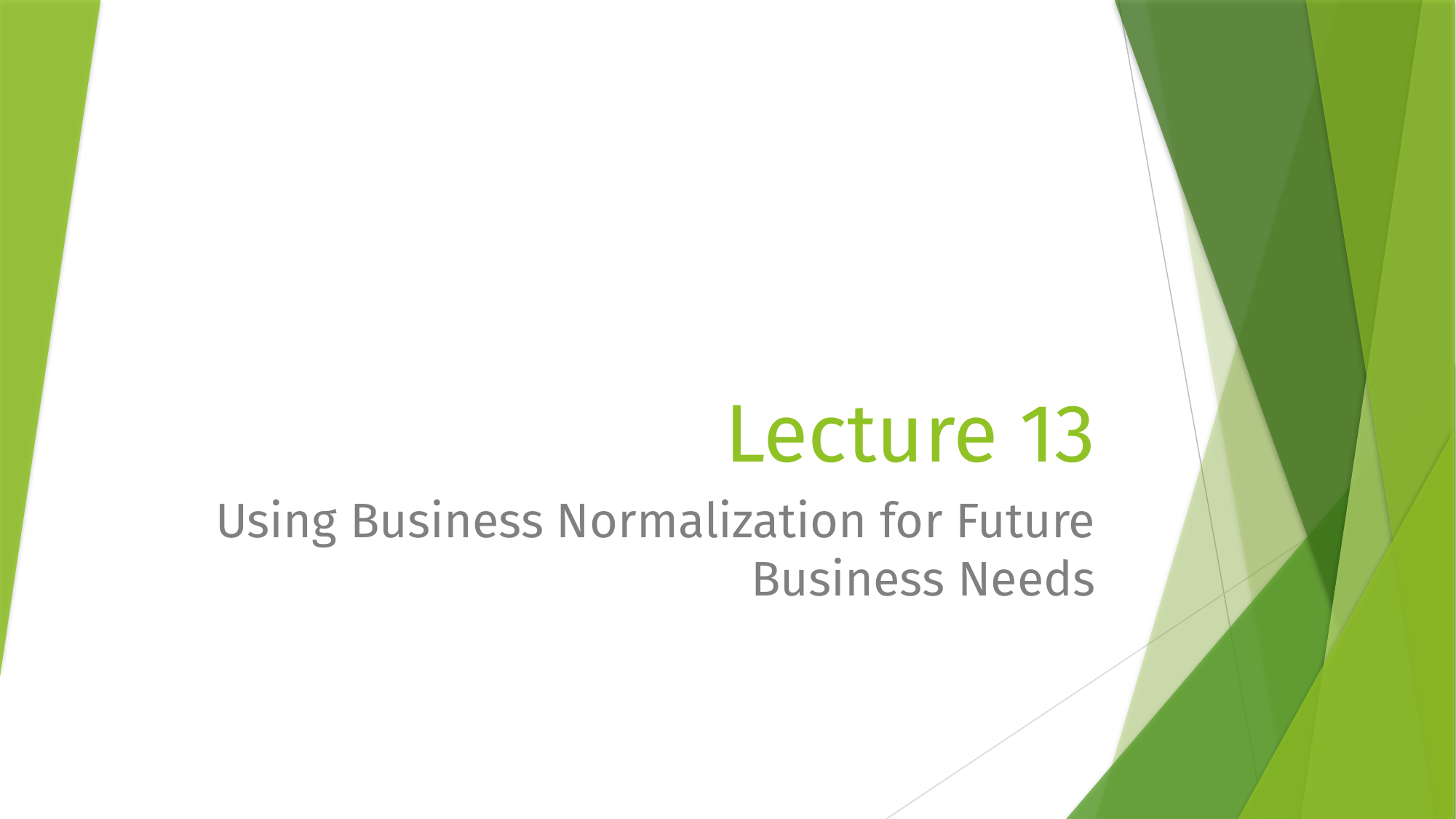

# Lecture 13
Using Business Normalization for Future Business Needs